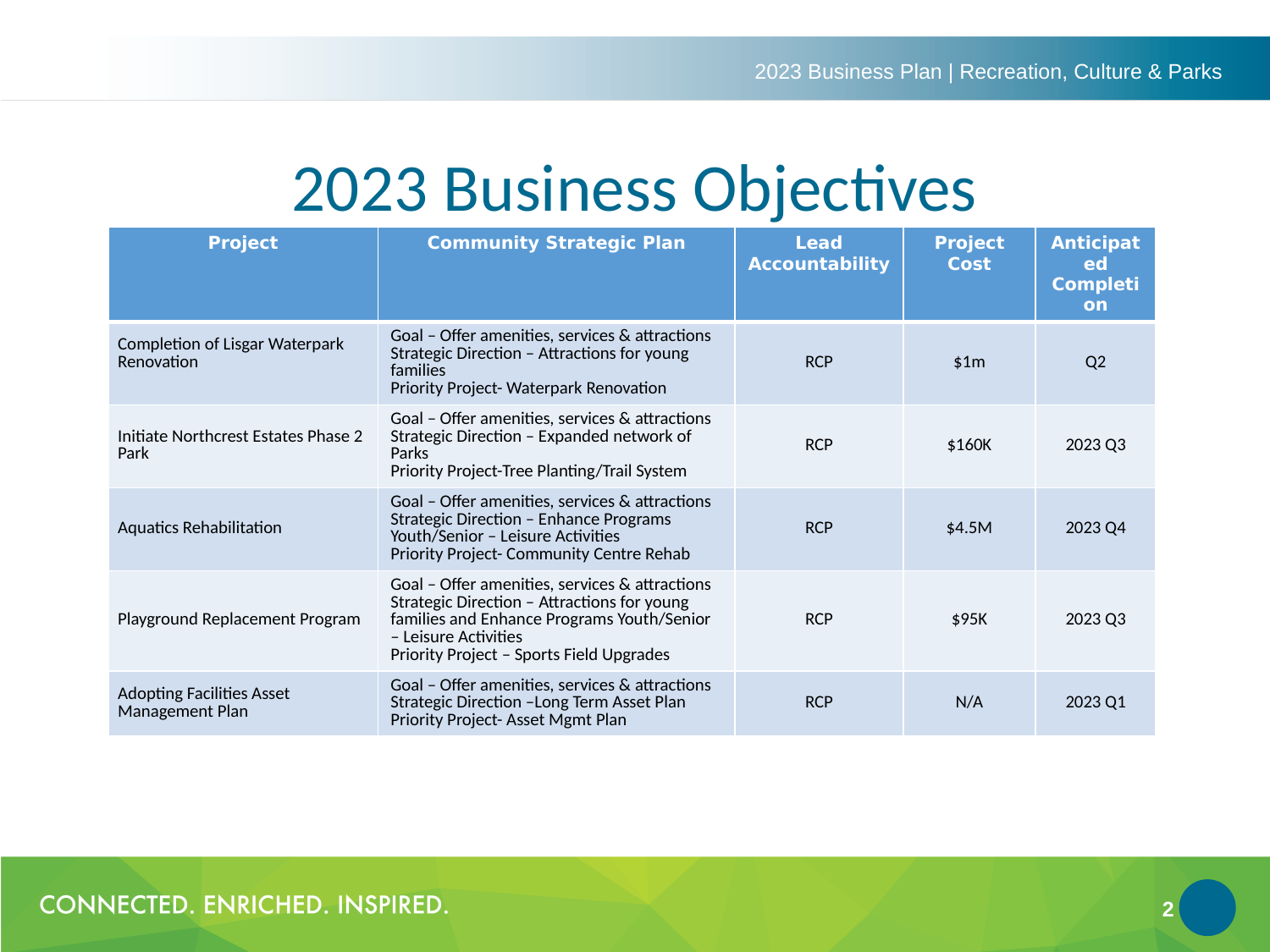

2023 Business Plan | Recreation, Culture & Parks
# 2023 Business Objectives RCP Department
| Project | Community Strategic Plan | Lead Accountability | Project Cost | Anticipated Completion |
| --- | --- | --- | --- | --- |
| Completion of Lisgar Waterpark Renovation | Goal – Offer amenities, services & attractions Strategic Direction – Attractions for young families Priority Project- Waterpark Renovation | RCP | $1m | Q2 |
| Initiate Northcrest Estates Phase 2 Park | Goal – Offer amenities, services & attractions Strategic Direction – Expanded network of Parks Priority Project-Tree Planting/Trail System | RCP | $160K | 2023 Q3 |
| Aquatics Rehabilitation | Goal – Offer amenities, services & attractions Strategic Direction – Enhance Programs Youth/Senior – Leisure Activities Priority Project- Community Centre Rehab | RCP | $4.5M | 2023 Q4 |
| Playground Replacement Program | Goal – Offer amenities, services & attractions Strategic Direction – Attractions for young families and Enhance Programs Youth/Senior – Leisure Activities Priority Project – Sports Field Upgrades | RCP | $95K | 2023 Q3 |
| Adopting Facilities Asset Management Plan | Goal – Offer amenities, services & attractions Strategic Direction –Long Term Asset Plan Priority Project- Asset Mgmt Plan | RCP | N/A | 2023 Q1 |